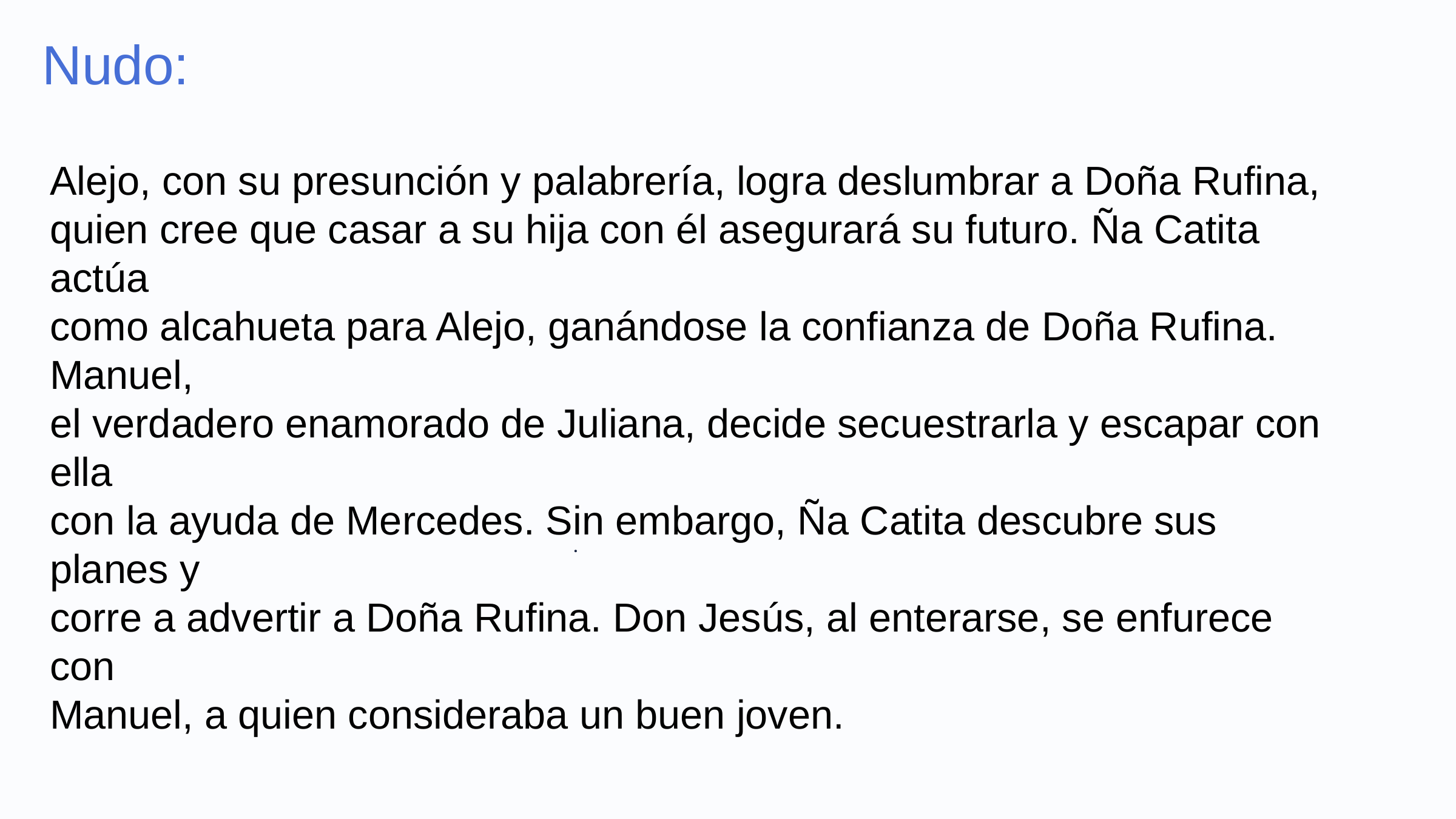

Nudo:
Alejo, con su presunción y palabrería, logra deslumbrar a Doña Rufina,
quien cree que casar a su hija con él asegurará su futuro. Ña Catita actúa
como alcahueta para Alejo, ganándose la confianza de Doña Rufina. Manuel,
el verdadero enamorado de Juliana, decide secuestrarla y escapar con ella
con la ayuda de Mercedes. Sin embargo, Ña Catita descubre sus planes y
corre a advertir a Doña Rufina. Don Jesús, al enterarse, se enfurece con
Manuel, a quien consideraba un buen joven.

.